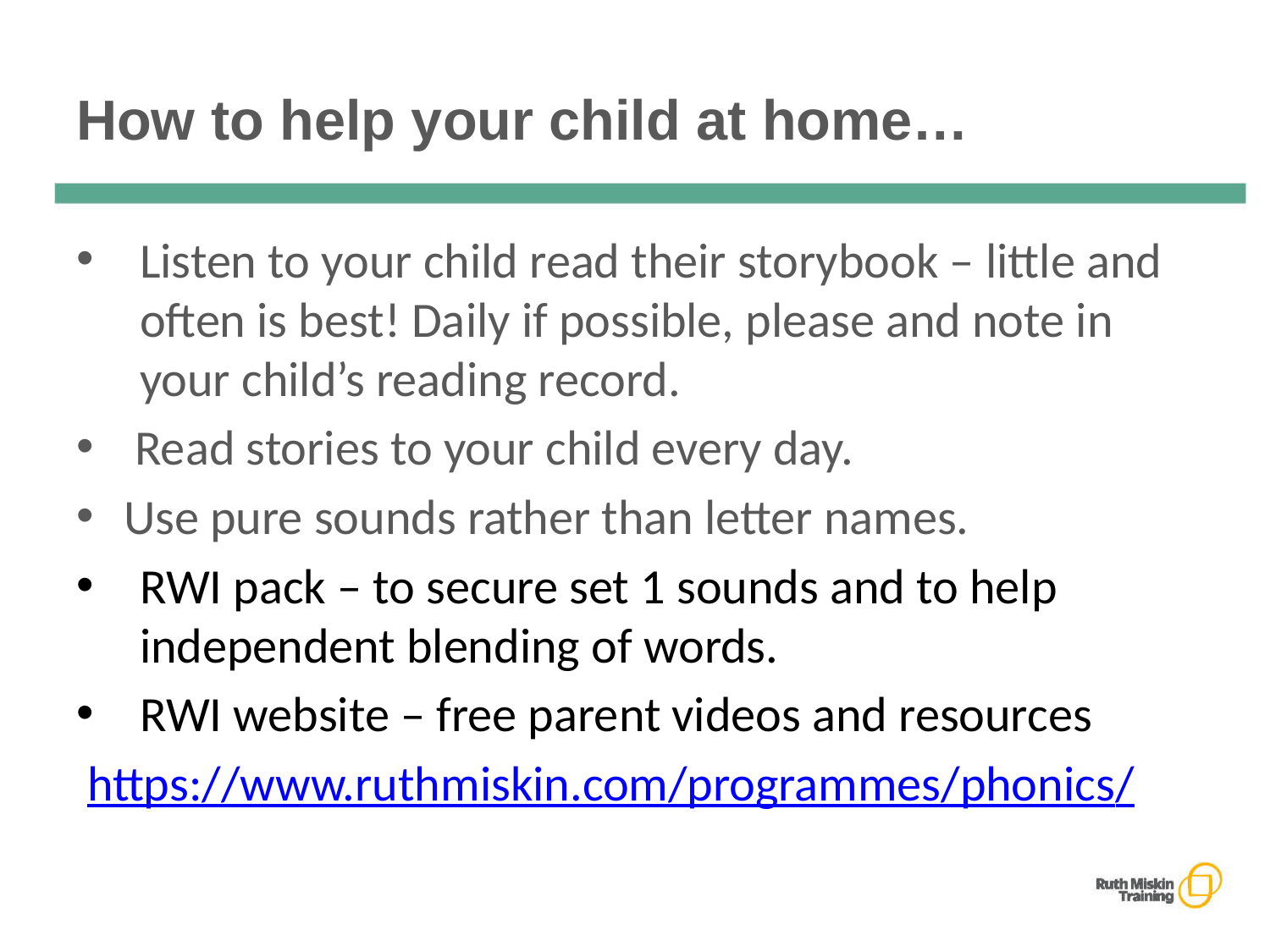

# How to help your child at home…
Listen to your child read their storybook – little and often is best! Daily if possible, please and note in your child’s reading record.
 Read stories to your child every day.
Use pure sounds rather than letter names.
RWI pack – to secure set 1 sounds and to help independent blending of words.
RWI website – free parent videos and resources
 https://www.ruthmiskin.com/programmes/phonics/